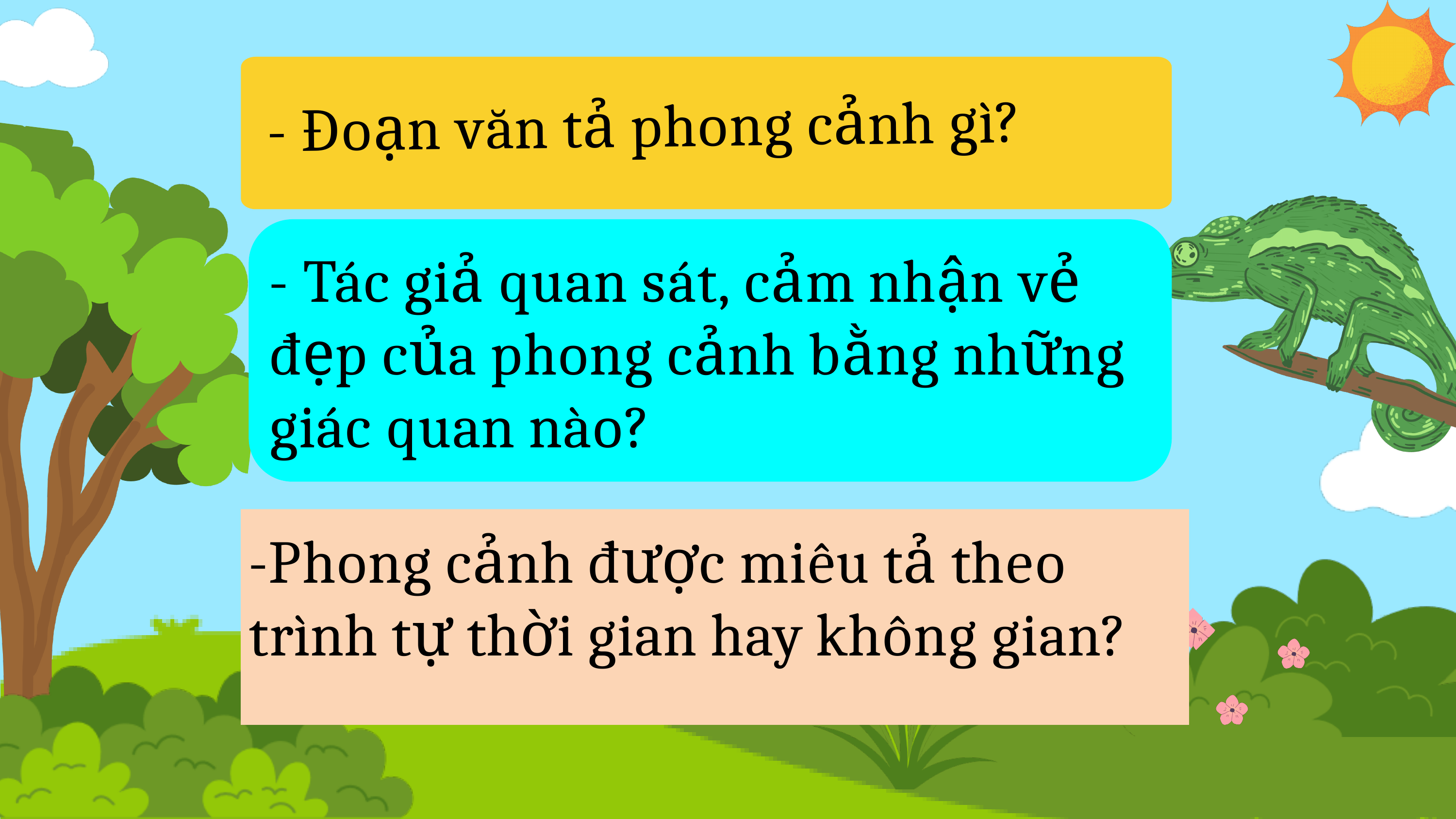

- Đoạn văn tả phong cảnh gì?

- Tác giả quan sát, cảm nhận vẻ đẹp của phong cảnh bằng những giác quan nào?

-Phong cảnh được miêu tả theo trình tự thời gian hay không gian?

Phong cảnh được miêu tả theo trình tự thời gian hay không gian?